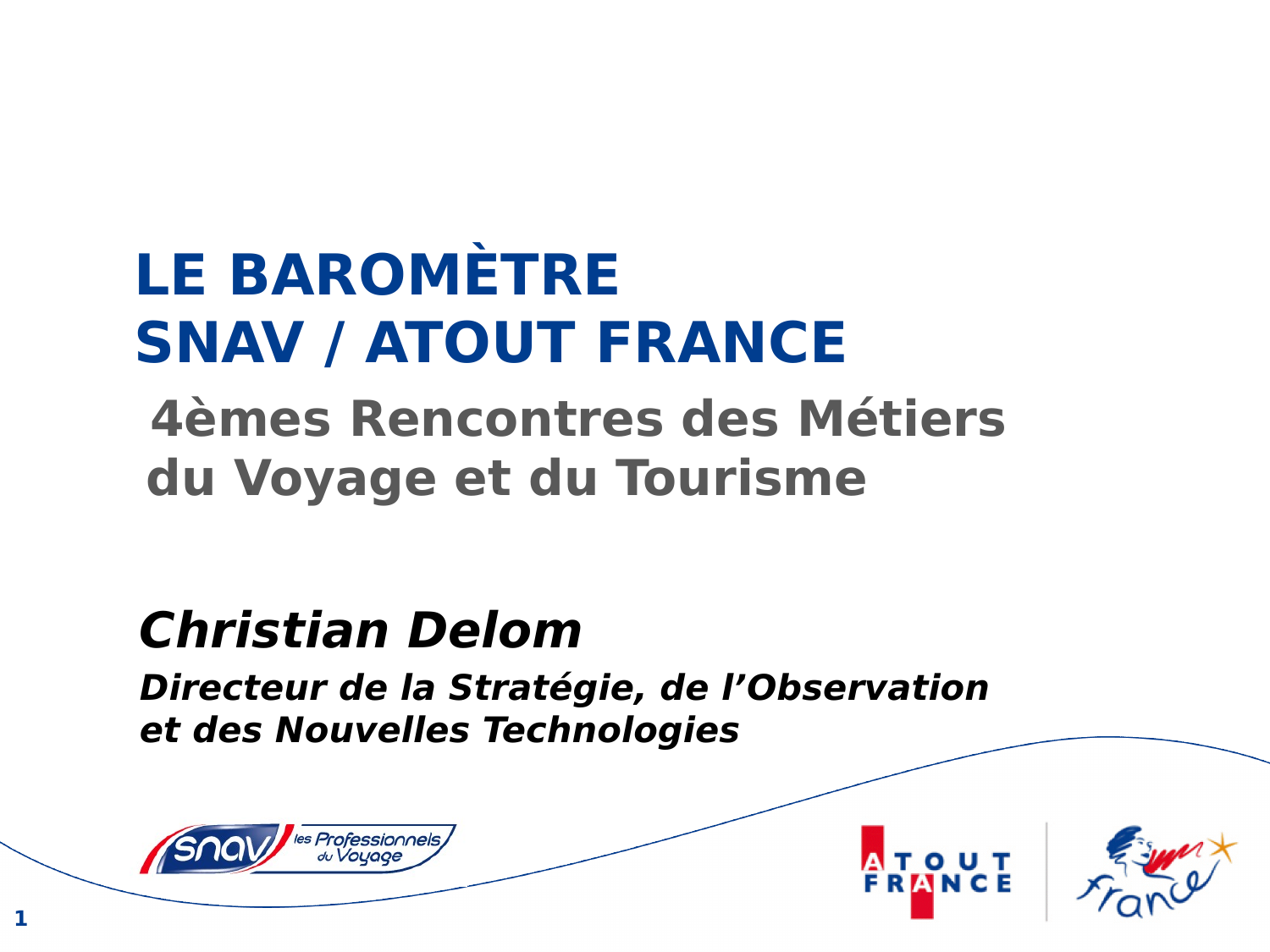

Le Baromètre
SNAV / Atout France
   4èmes Rencontres des Métiers du Voyage et du Tourisme
Christian Delom
Directeur de la Stratégie, de l’Observation et des Nouvelles Technologies